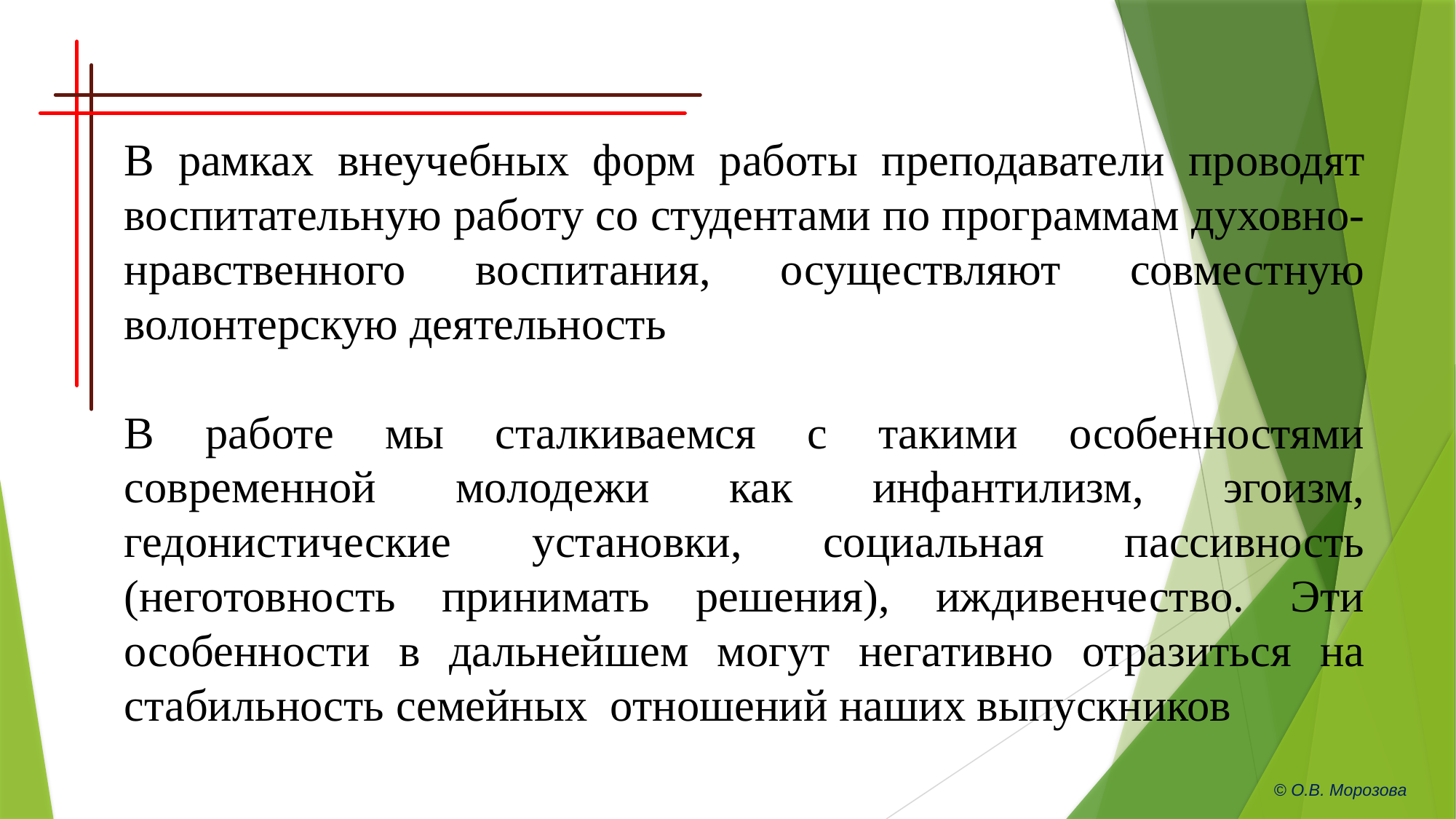

В рамках внеучебных форм работы преподаватели проводят воспитательную работу со студентами по программам духовно-нравственного воспитания, осуществляют совместную волонтерскую деятельность

В работе мы сталкиваемся с такими особенностями современной молодежи как инфантилизм, эгоизм, гедонистические установки, социальная пассивность (неготовность принимать решения), иждивенчество. Эти особенности в дальнейшем могут негативно отразиться на стабильность семейных  отношений наших выпускников

© О.В. Морозова